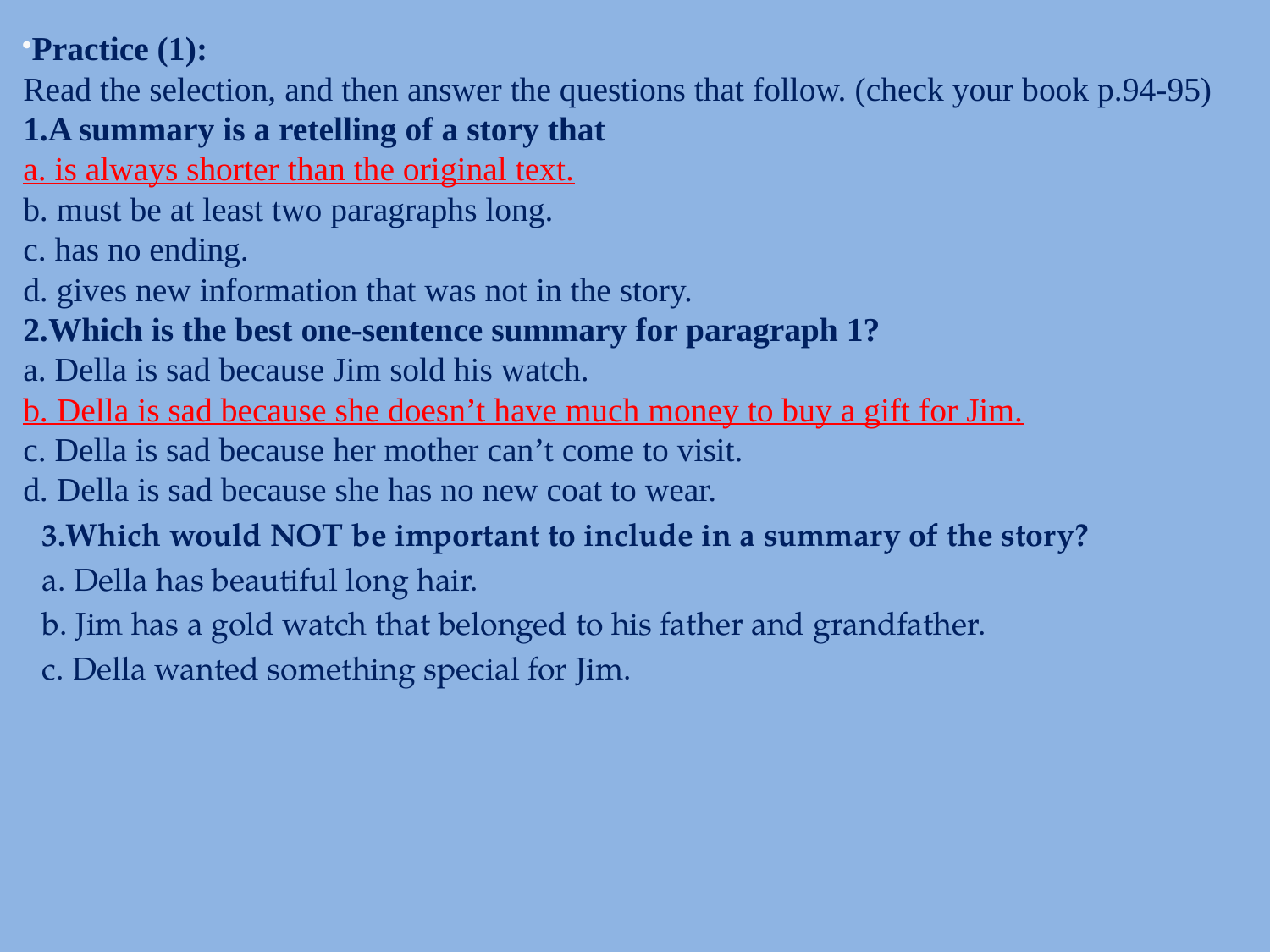

Practice (1):
Read the selection, and then answer the questions that follow. (check your book p.94-95)
1.A summary is a retelling of a story that
a. is always shorter than the original text.
b. must be at least two paragraphs long.
c. has no ending.
d. gives new information that was not in the story.
2.Which is the best one-sentence summary for paragraph 1?
a. Della is sad because Jim sold his watch.
b. Della is sad because she doesn’t have much money to buy a gift for Jim.
c. Della is sad because her mother can’t come to visit.
d. Della is sad because she has no new coat to wear.
3.Which would NOT be important to include in a summary of the story?
a. Della has beautiful long hair.
b. Jim has a gold watch that belonged to his father and grandfather.
c. Della wanted something special for Jim.